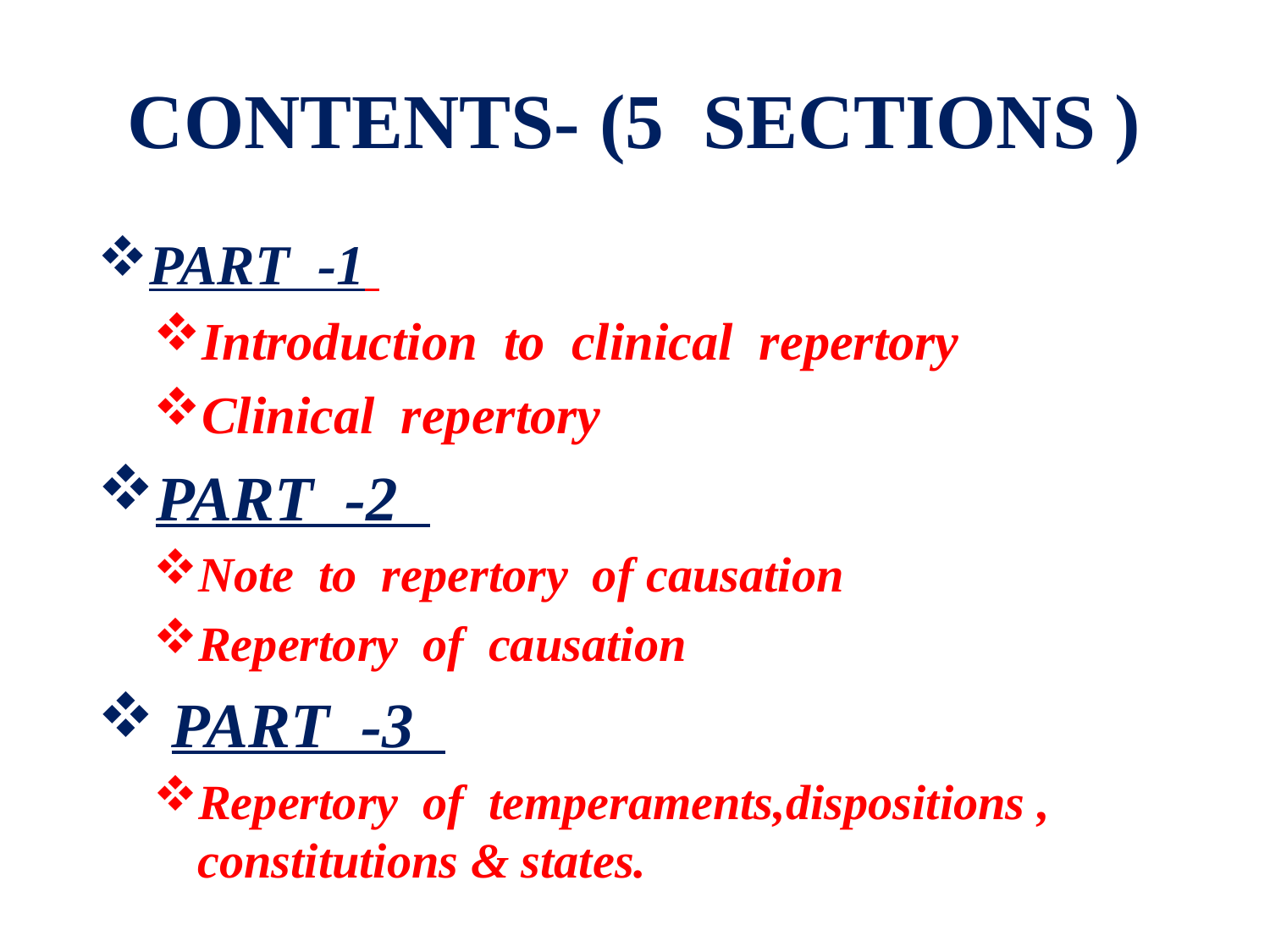

# CONTENTS- (5  SECTIONS )
PART  -1
Introduction  to  clinical  repertory
Clinical  repertory
PART  -2
Note  to  repertory  of causation
Repertory  of  causation
 PART  -3
Repertory  of  temperaments,dispositions , constitutions & states.